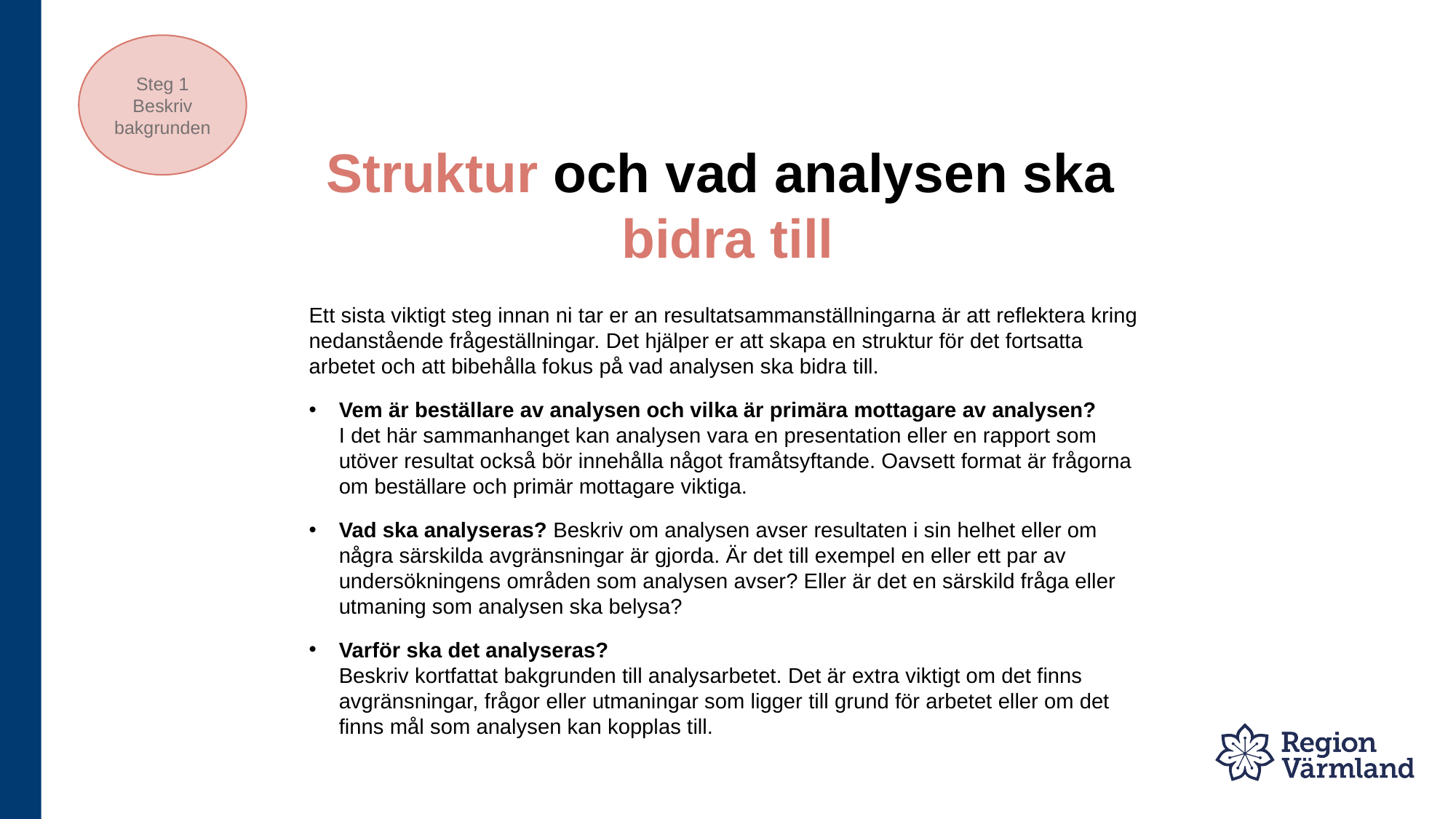

Steg 1
Beskriv bakgrunden
# Struktur och vad analysen ska bidra till
Ett sista viktigt steg innan ni tar er an resultatsammanställningarna är att reflektera kring nedanstående frågeställningar. Det hjälper er att skapa en struktur för det fortsatta arbetet och att bibehålla fokus på vad analysen ska bidra till.
Vem är beställare av analysen och vilka är primära mottagare av analysen?
I det här sammanhanget kan analysen vara en presentation eller en rapport som utöver resultat också bör innehålla något framåtsyftande. Oavsett format är frågorna om beställare och primär mottagare viktiga.
Vad ska analyseras? Beskriv om analysen avser resultaten i sin helhet eller om några särskilda avgränsningar är gjorda. Är det till exempel en eller ett par av undersökningens områden som analysen avser? Eller är det en särskild fråga eller utmaning som analysen ska belysa?
Varför ska det analyseras?
Beskriv kortfattat bakgrunden till analysarbetet. Det är extra viktigt om det finns avgränsningar, frågor eller utmaningar som ligger till grund för arbetet eller om det finns mål som analysen kan kopplas till.